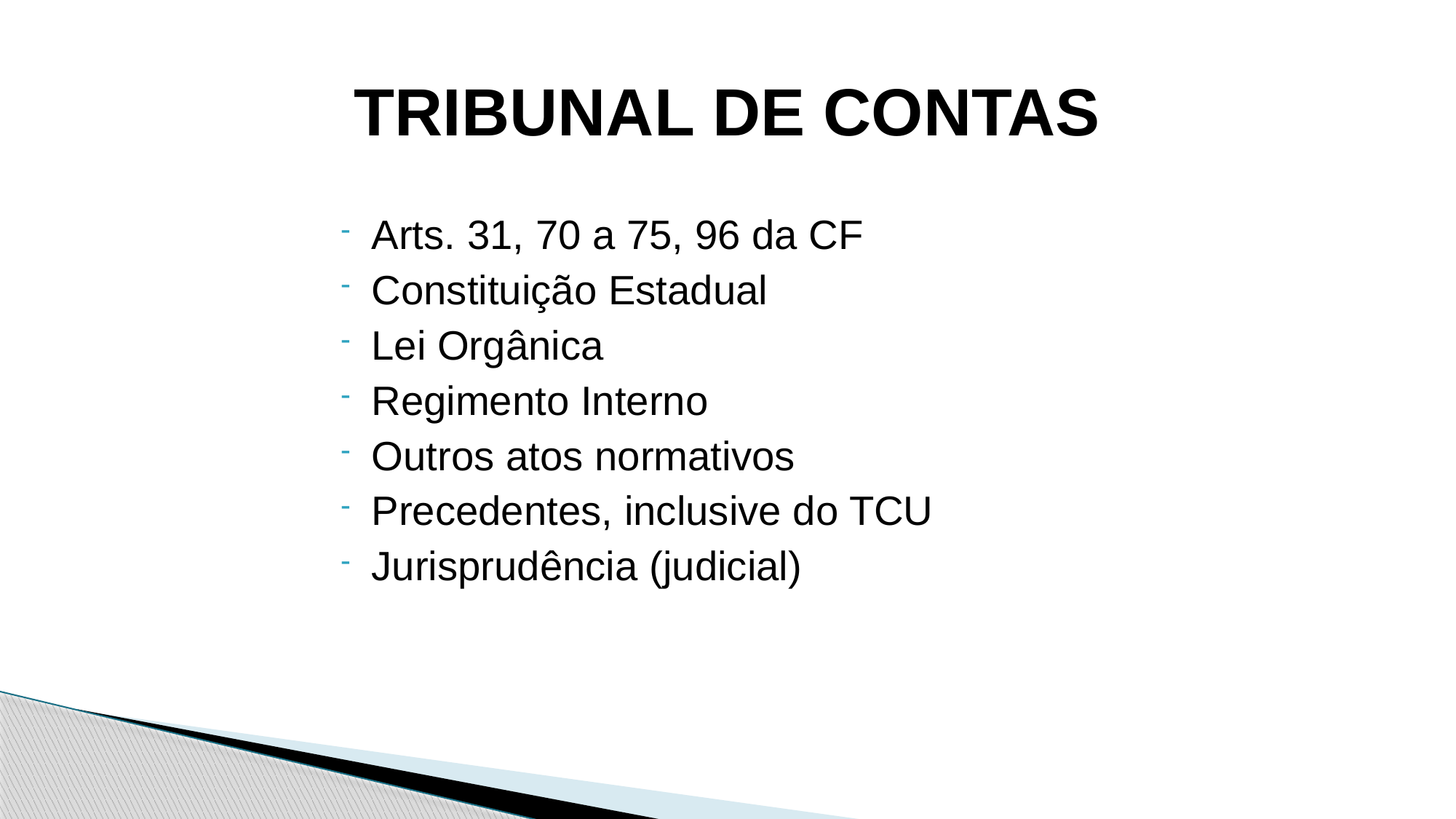

Tribunal de Contas
Arts. 31, 70 a 75, 96 da CF
Constituição Estadual
Lei Orgânica
Regimento Interno
Outros atos normativos
Precedentes, inclusive do TCU
Jurisprudência (judicial)